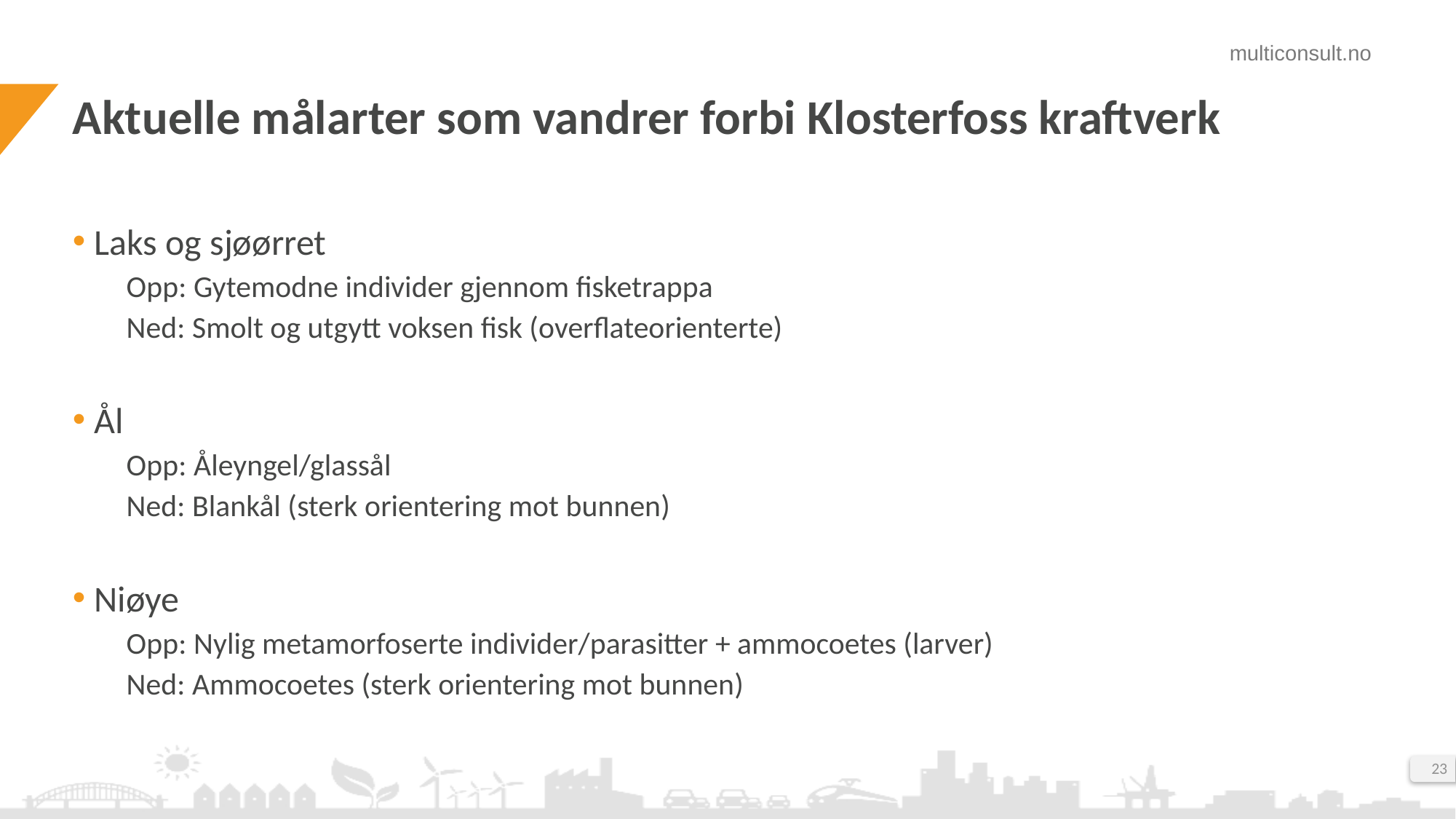

# Aktuelle målarter som vandrer forbi Klosterfoss kraftverk
Laks og sjøørret
Opp: Gytemodne individer gjennom fisketrappa
Ned: Smolt og utgytt voksen fisk (overflateorienterte)

Ål
Opp: Åleyngel/glassål
Ned: Blankål (sterk orientering mot bunnen)

Niøye
Opp: Nylig metamorfoserte individer/parasitter + ammocoetes (larver)
Ned: Ammocoetes (sterk orientering mot bunnen)